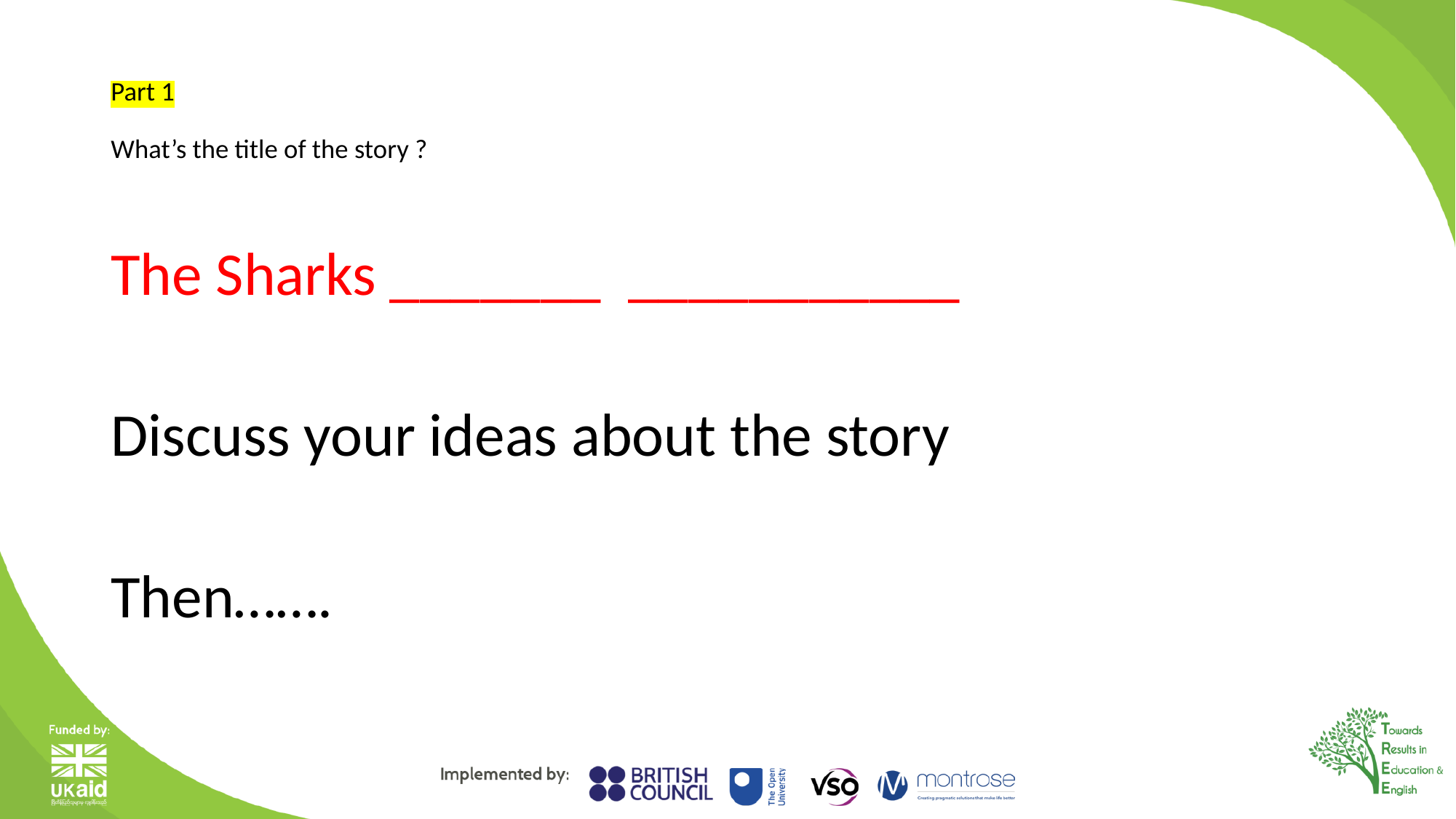

# Part 1 What’s the title of the story ?
The Sharks _______  ___________

Discuss your ideas about the story

Then…….